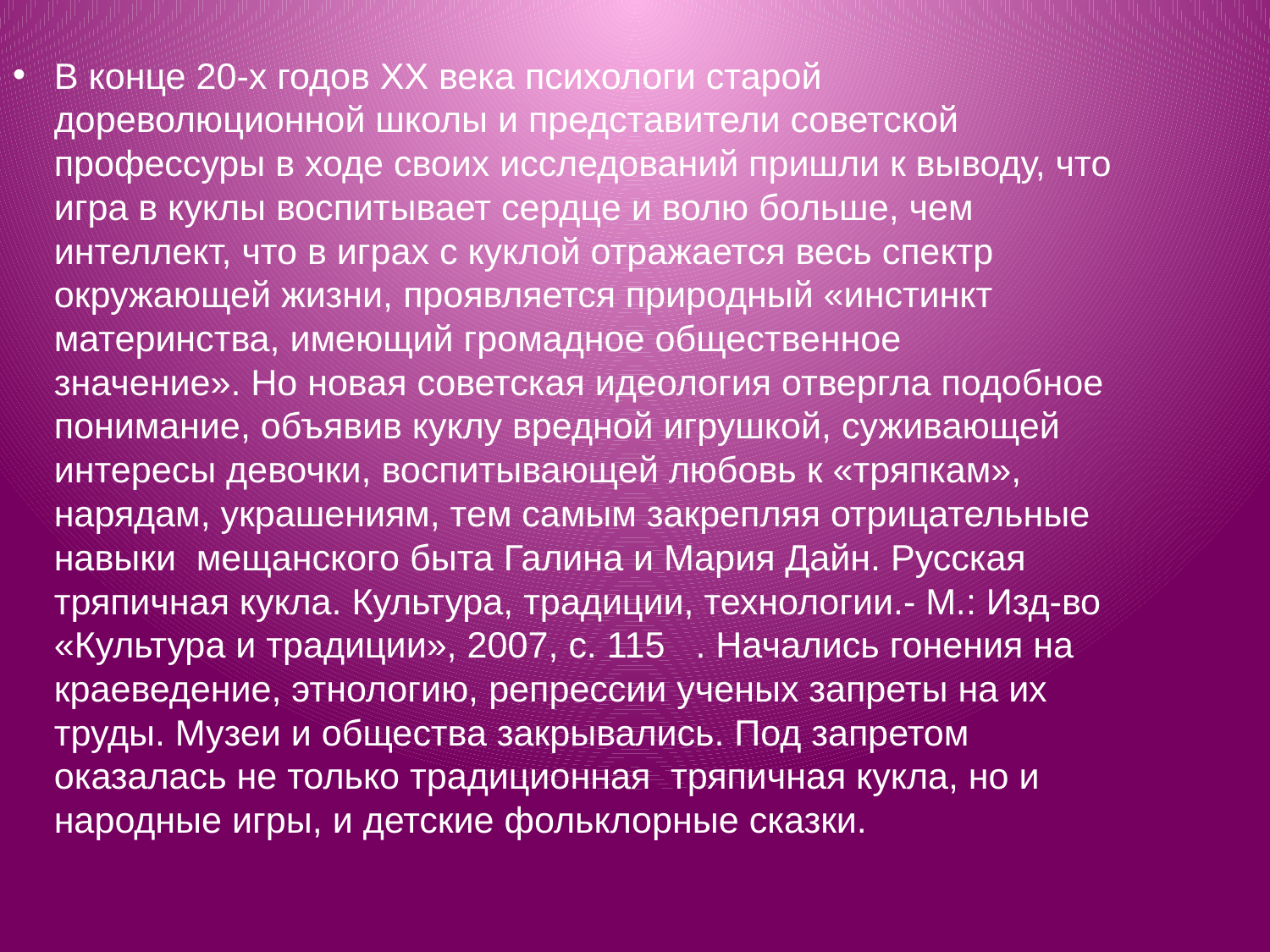

В конце 20-х годов ХХ века психологи старой дореволюционной школы и представители советской профессуры в ходе своих исследований пришли к выводу, что игра в куклы воспитывает сердце и волю больше, чем интеллект, что в играх с куклой отражается весь спектр окружающей жизни, проявляется природный «инстинкт материнства, имеющий громадное общественное значение». Но новая советская идеология отвергла подобное понимание, объявив куклу вредной игрушкой, суживающей интересы девочки, воспитывающей любовь к «тряпкам», нарядам, украшениям, тем самым закрепляя отрицательные навыки  мещанского быта Галина и Мария Дайн. Русская тряпичная кукла. Культура, традиции, технологии.- М.: Изд-во «Культура и традиции», 2007, с. 115   . Начались гонения на краеведение, этнологию, репрессии ученых запреты на их труды. Музеи и общества закрывались. Под запретом оказалась не только традиционная  тряпичная кукла, но и народные игры, и детские фольклорные сказки.